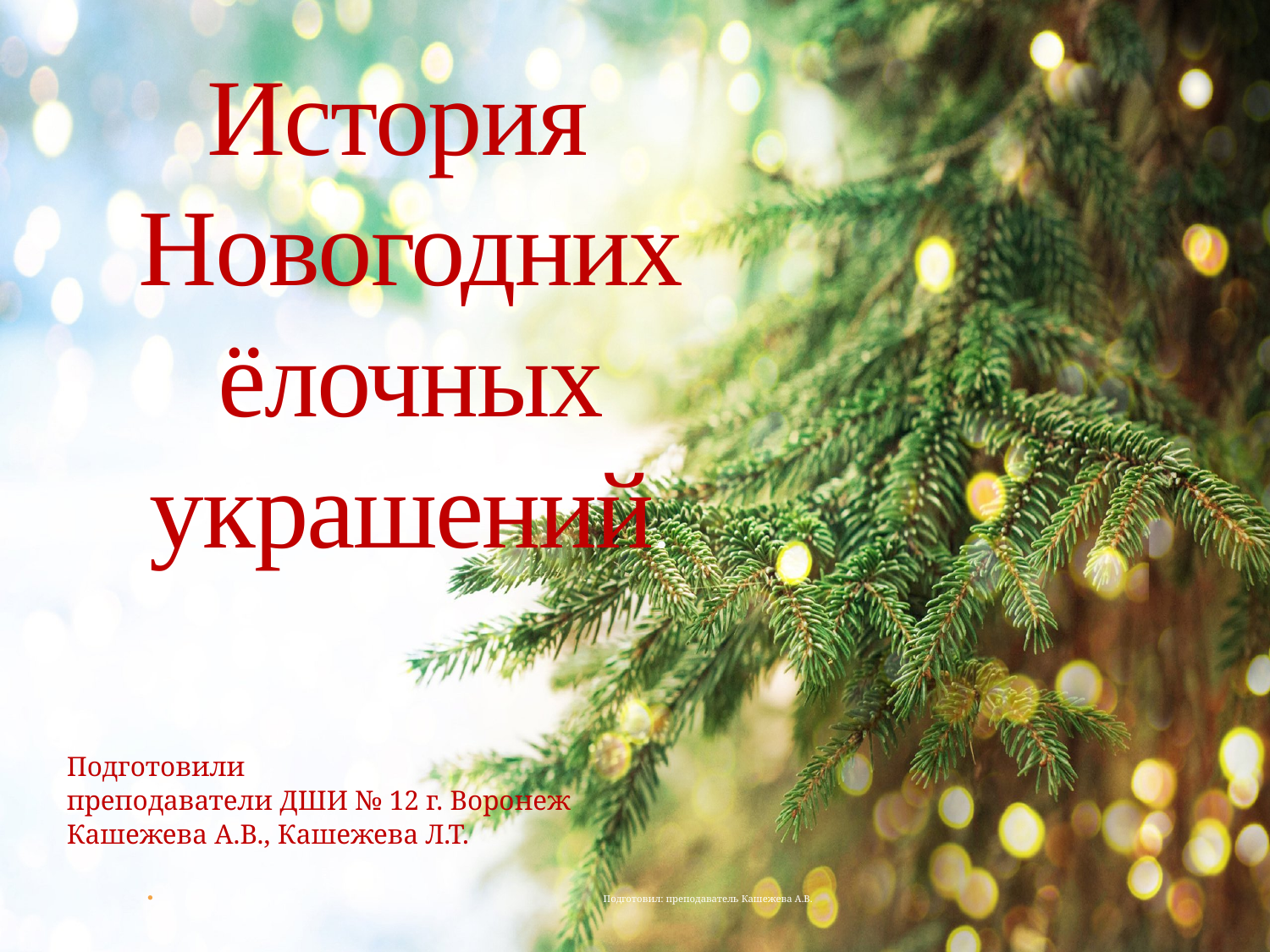

История
Новогодних ёлочных украшений.

Подготовили
преподаватели ДШИ № 12 г. Воронеж
Кашежева А.В., Кашежева Л.Т.

Подготовил: преподаватель Кашежева А.В.